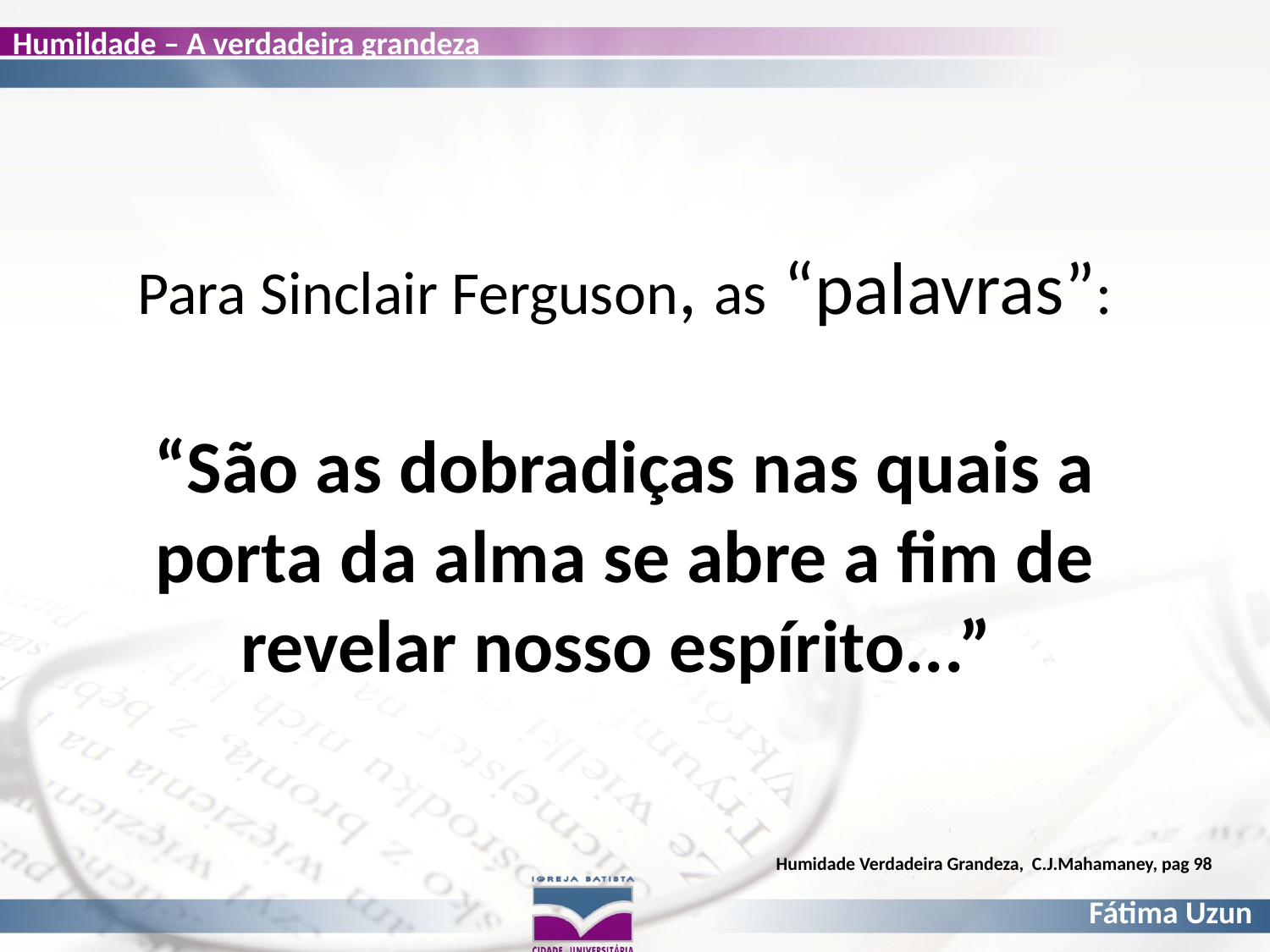

# Para Sinclair Ferguson, as “palavras”: “São as dobradiças nas quais a porta da alma se abre a fim de revelar nosso espírito...”
 Humidade Verdadeira Grandeza,  C.J.Mahamaney, pag 98